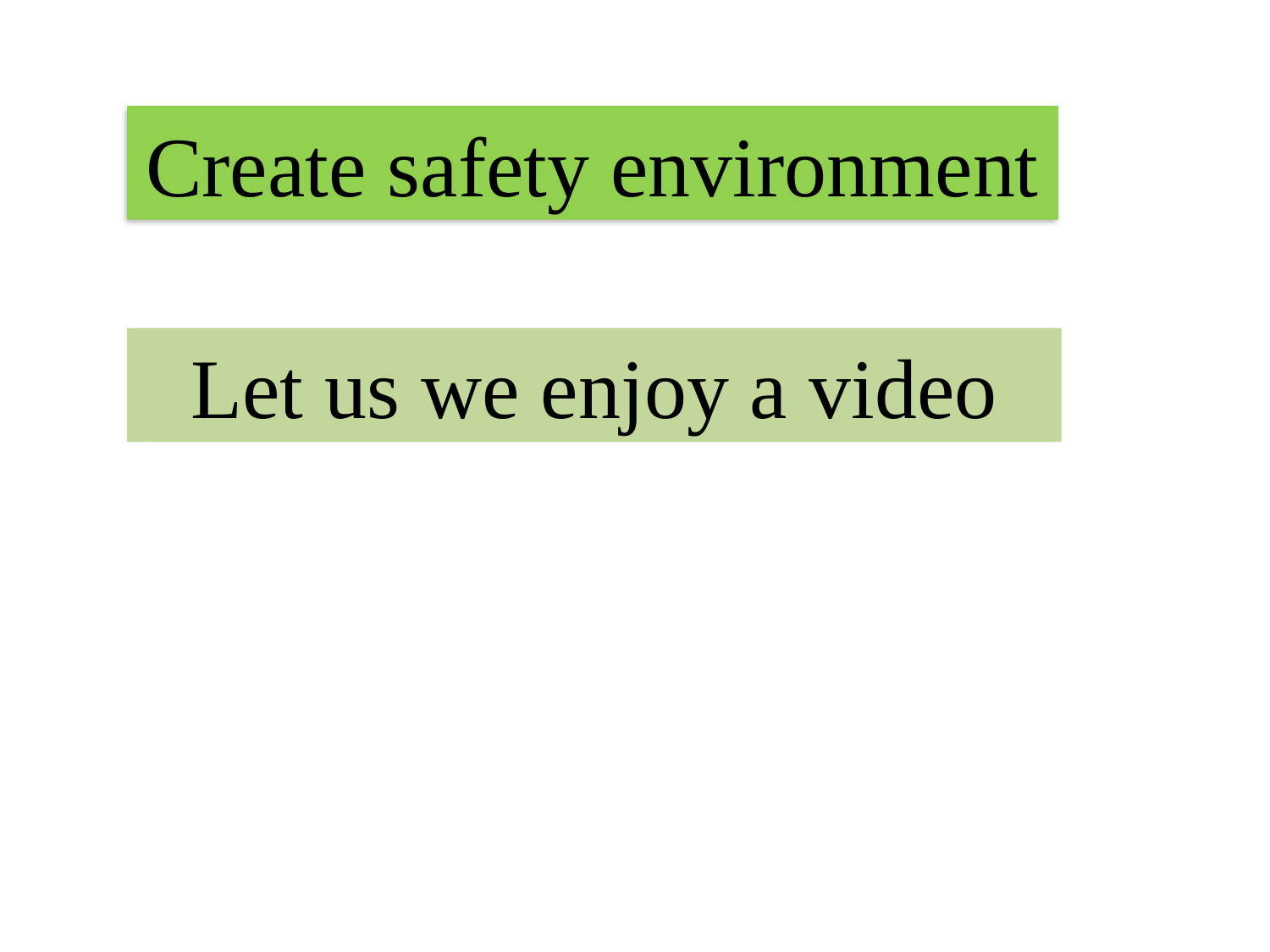

Create safety environment

Let us we enjoy a video